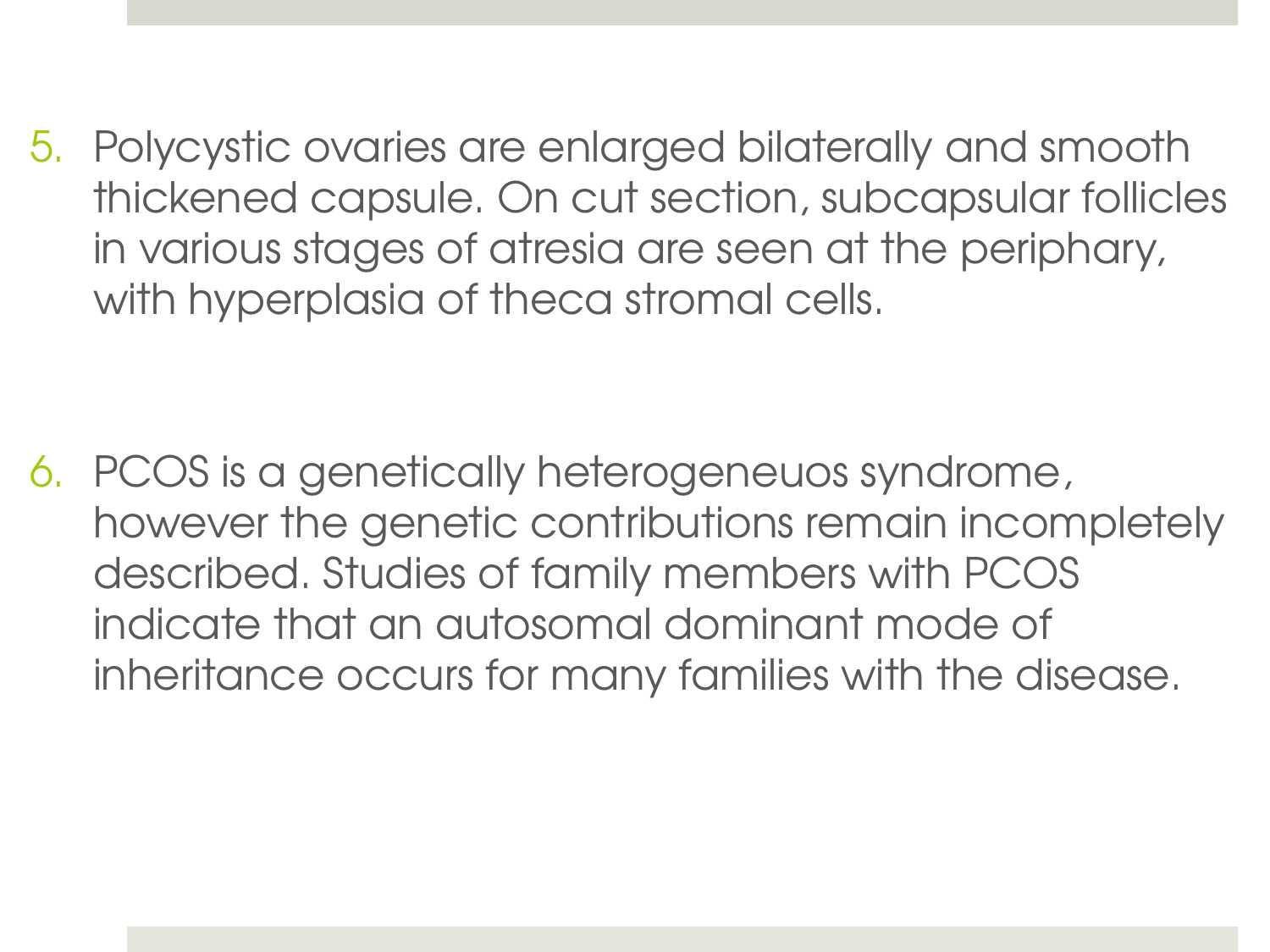

Polycystic ovaries are enlarged bilaterally and smooth thickened capsule. On cut section, subcapsular follicles in various stages of atresia are seen at the periphary, with hyperplasia of theca stromal cells.

PCOS is a genetically heterogeneuos syndrome, however the genetic contributions remain incompletely described. Studies of family members with PCOS indicate that an autosomal dominant mode of inheritance occurs for many families with the disease.